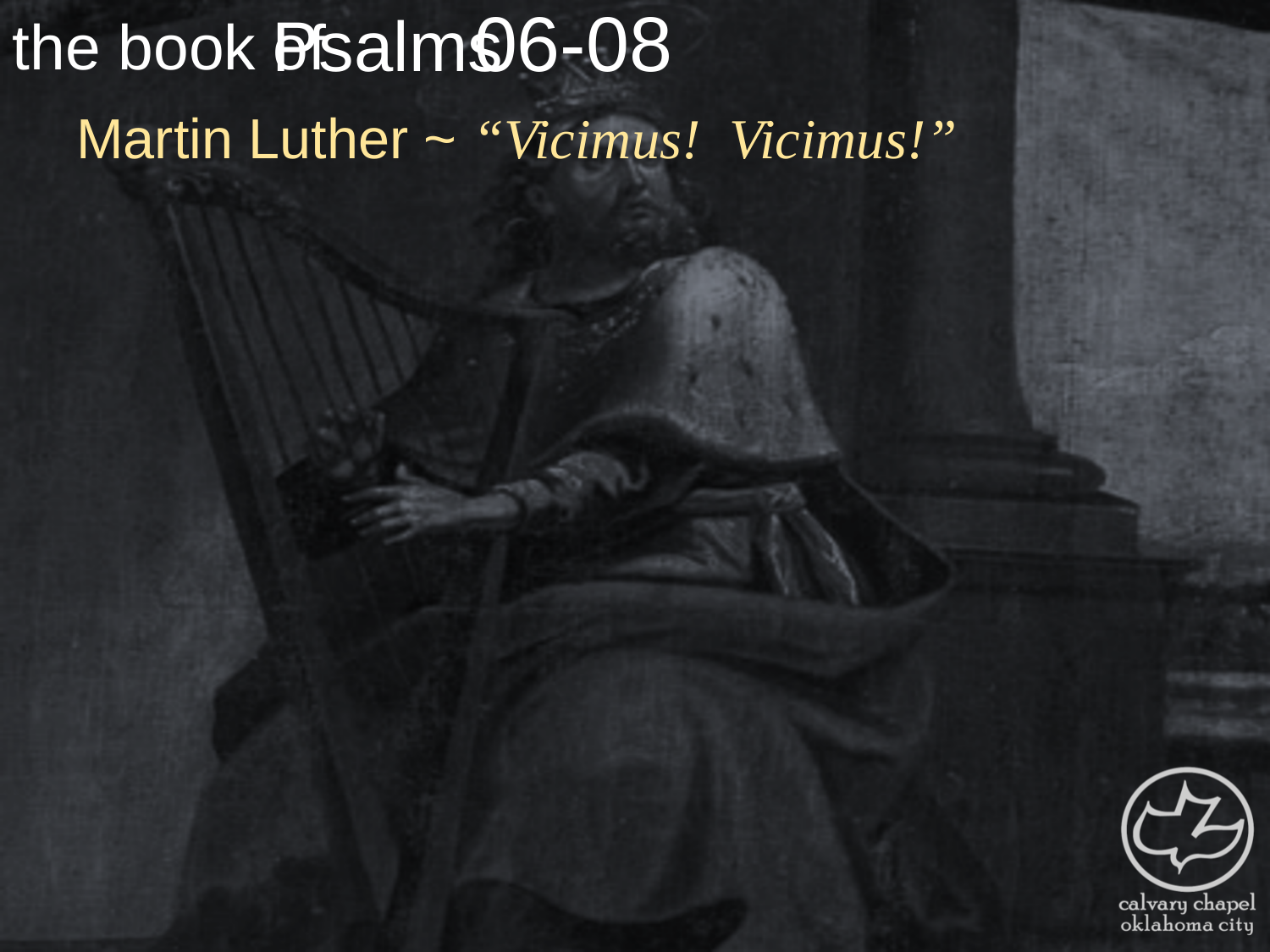

the book of
06-08
Psalms
Martin Luther ~ “Vicimus!  Vicimus!”